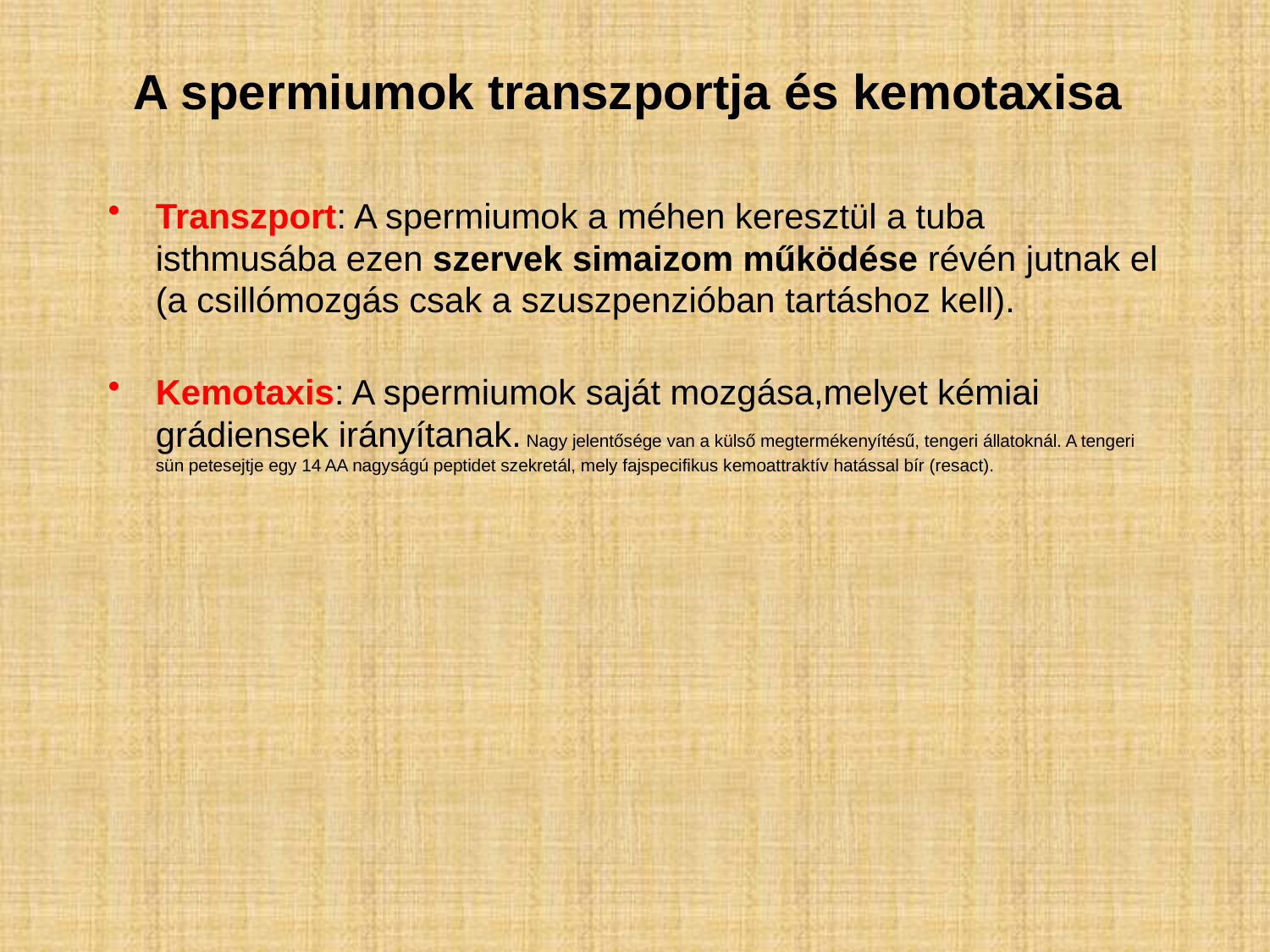

# A spermiumok transzportja és kemotaxisa

Transzport: A spermiumok a méhen keresztül a tuba isthmusába ezen szervek simaizom működése révén jutnak el (a csillómozgás csak a szuszpenzióban tartáshoz kell).
Kemotaxis: A spermiumok saját mozgása,melyet kémiai grádiensek irányítanak. Nagy jelentősége van a külső megtermékenyítésű, tengeri állatoknál. A tengeri sün petesejtje egy 14 AA nagyságú peptidet szekretál, mely fajspecifikus kemoattraktív hatással bír (resact).